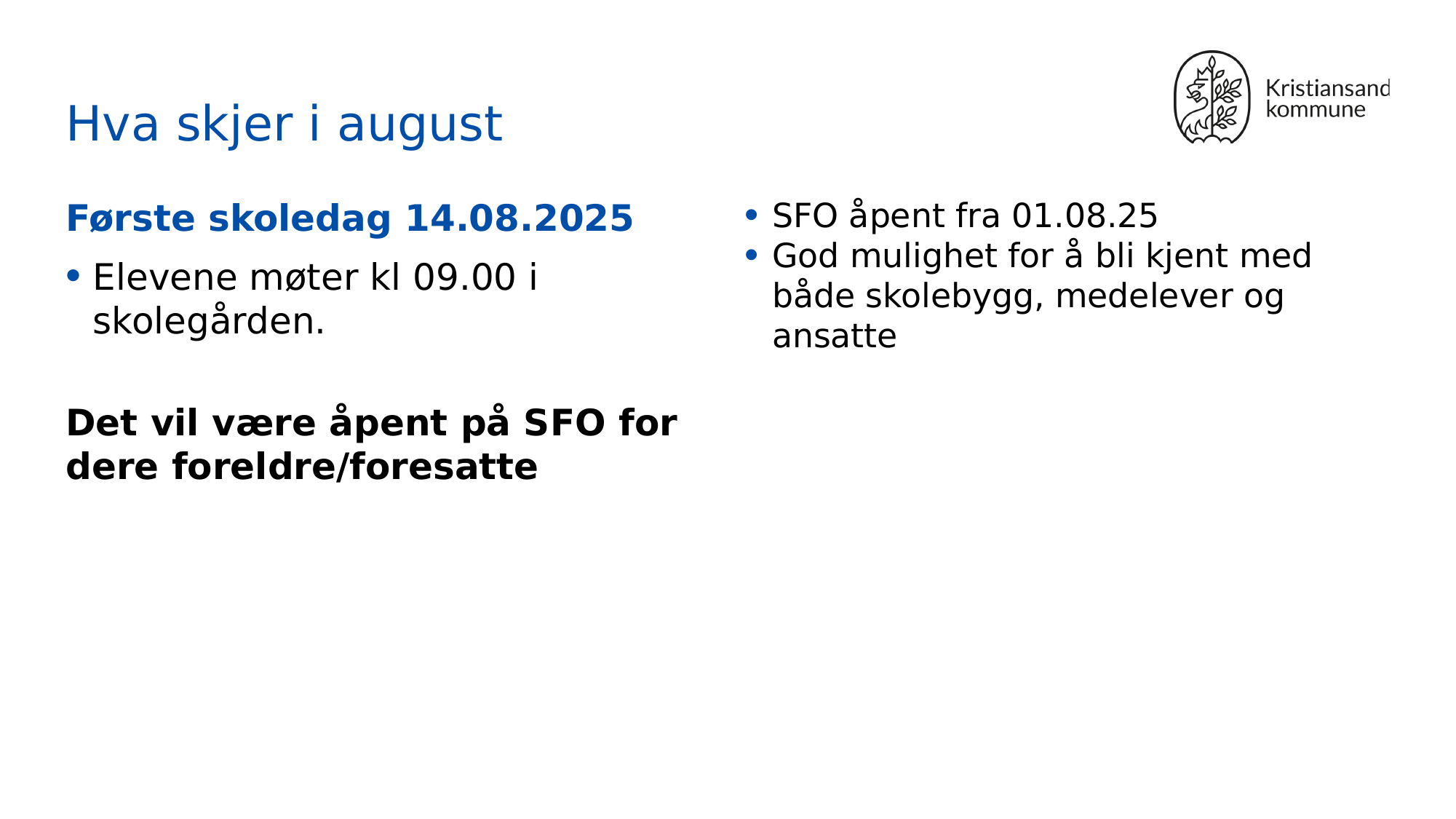

# Hva skjer i august
Første skoledag 14.08.2025
Elevene møter kl 09.00 i skolegården.
Det vil være åpent på SFO for dere foreldre/foresatte

SFO åpent fra 01.08.25
God mulighet for å bli kjent med både skolebygg, medelever og ansatte